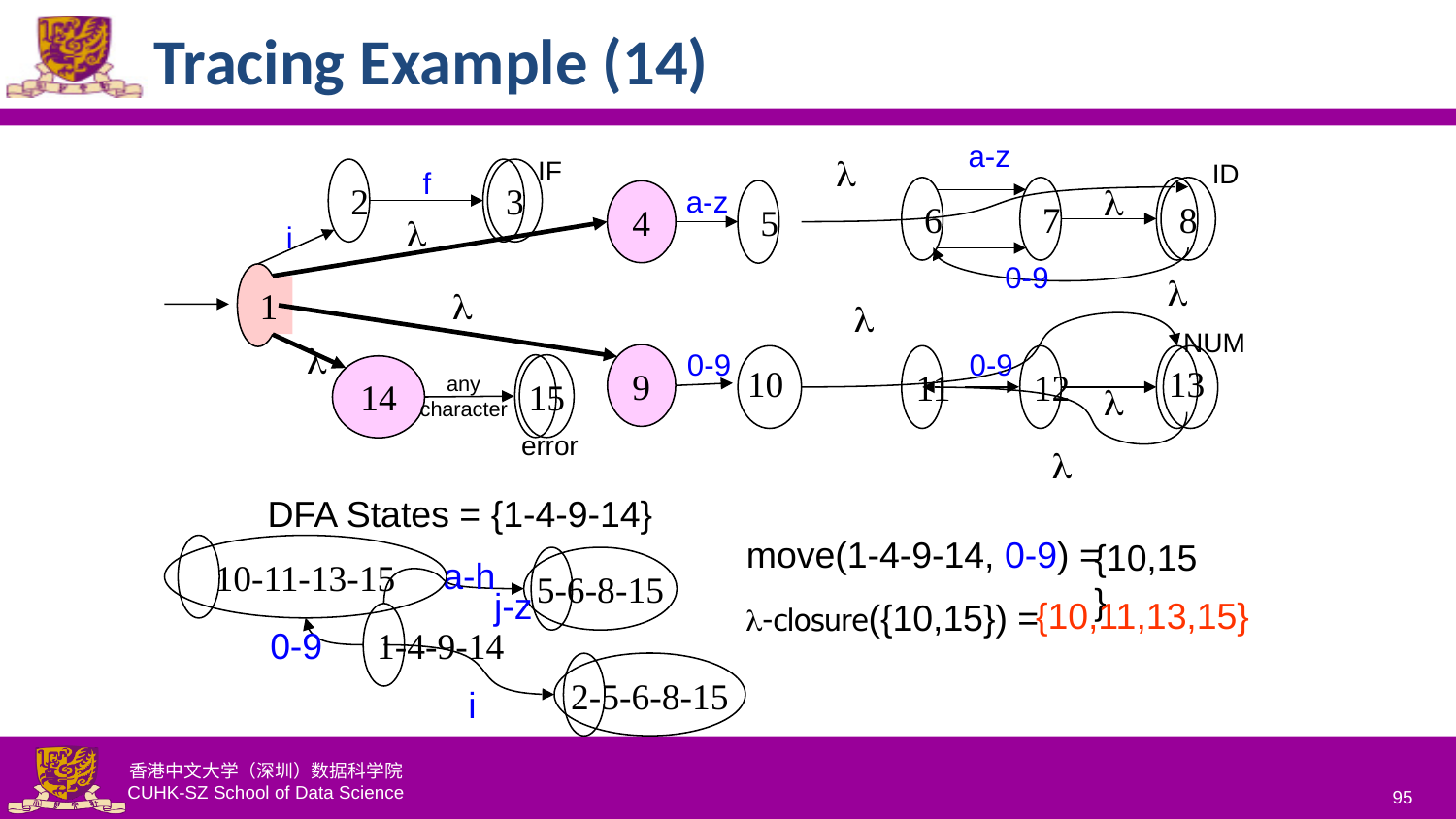

# Tracing Example (14)
a-z
λ

IF
ID
f

2
3
λ

a-z

4

6
7
8
5
λ
i
0-9
λ

1
λ
λ

NUM
λ
0-9
0-9
9

10
13

14
11
12
any
character
15
λ

error
λ
DFA States = {1-4-9-14}
move(1-4-9-14, 0-9) =
{10,15}

10-11-13-15
a-h

5-6-8-15
j-z
{10,11,13,15}
λ-closure({10,15}) =

1-4-9-14
0-9
i

2-5-6-8-15
95